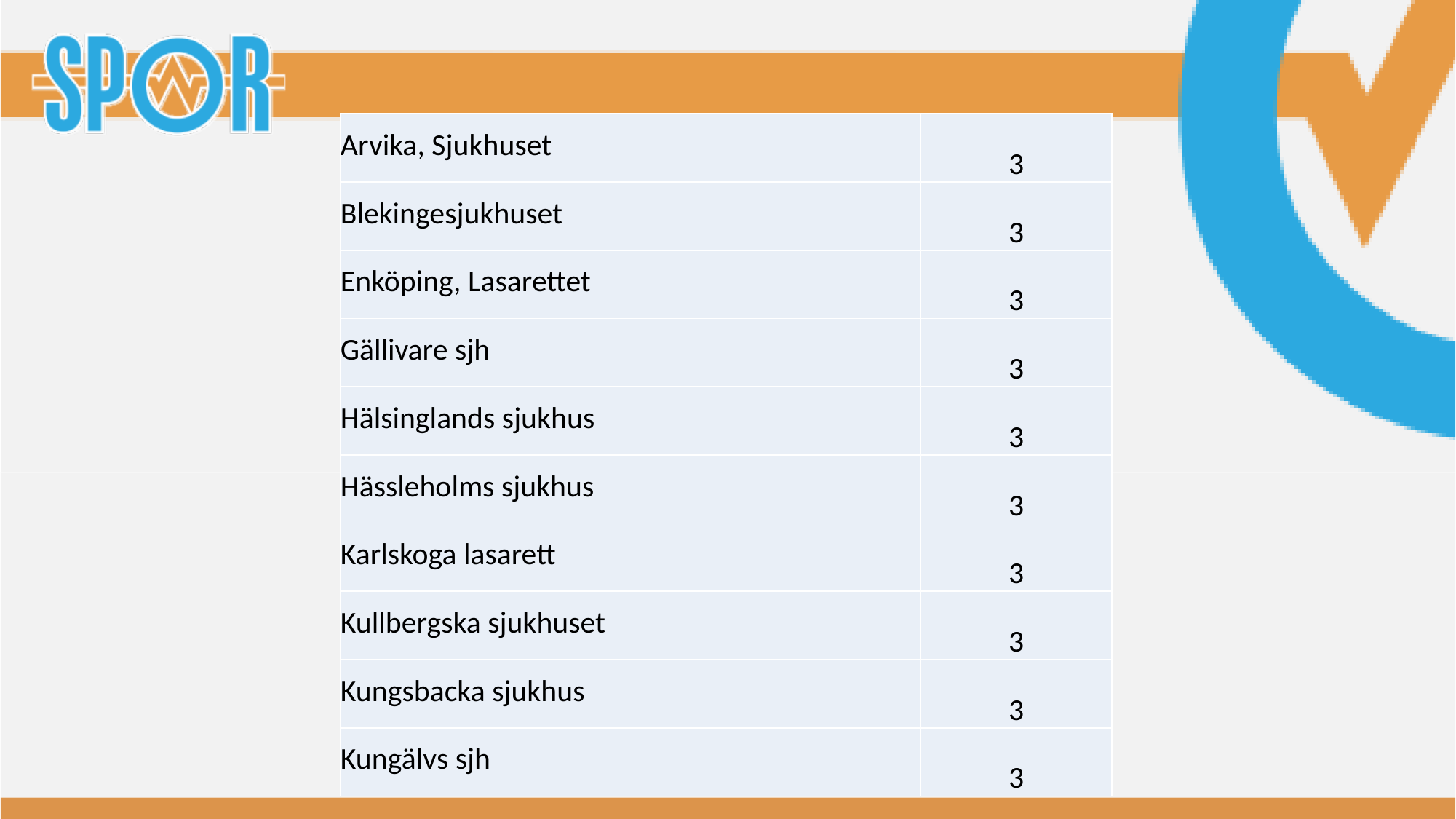

| Arvika, Sjukhuset | 3 |
| --- | --- |
| Blekingesjukhuset | 3 |
| Enköping, Lasarettet | 3 |
| Gällivare sjh | 3 |
| Hälsinglands sjukhus | 3 |
| Hässleholms sjukhus | 3 |
| Karlskoga lasarett | 3 |
| Kullbergska sjukhuset | 3 |
| Kungsbacka sjukhus | 3 |
| Kungälvs sjh | 3 |